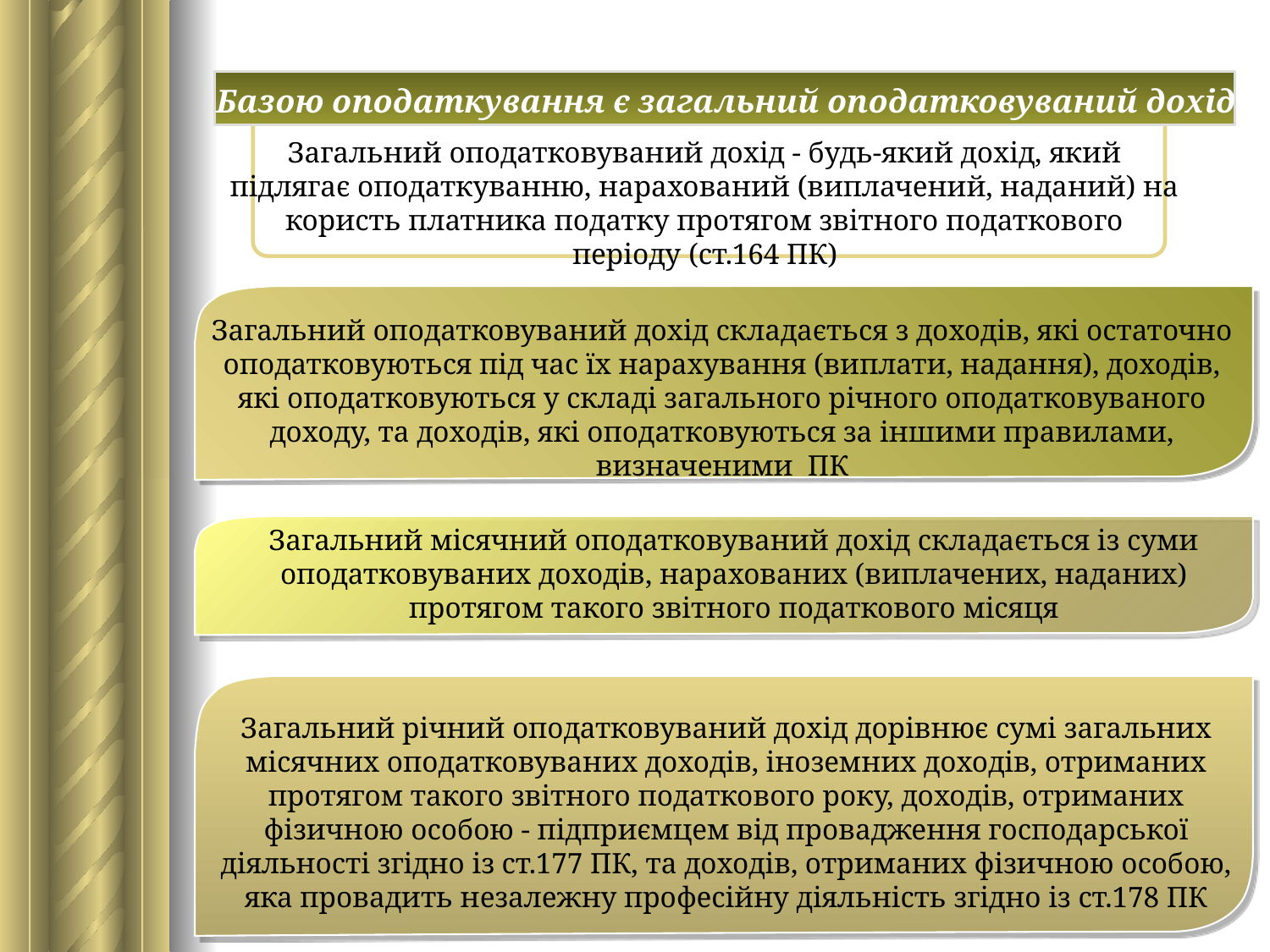

Базою оподаткування є загальний оподатковуваний дохід
Загальний оподатковуваний дохід - будь-який дохід, який підлягає оподаткуванню, нарахований (виплачений, наданий) на користь платника податку протягом звітного податкового періоду (ст.164 ПК)

Загальний оподатковуваний дохід складається з доходів, які остаточно оподатковуються під час їх нарахування (виплати, надання), доходів, які оподатковуються у складі загального річного оподатковуваного доходу, та доходів, які оподатковуються за іншими правилами, визначеними  ПК

Загальний місячний оподатковуваний дохід складається із суми оподатковуваних доходів, нарахованих (виплачених, наданих) протягом такого звітного податкового місяця

Загальний річний оподатковуваний дохід дорівнює сумі загальних місячних оподатковуваних доходів, іноземних доходів, отриманих протягом такого звітного податкового року, доходів, отриманих фізичною особою - підприємцем від провадження господарської діяльності згідно із ст.177 ПК, та доходів, отриманих фізичною особою, яка провадить незалежну професійну діяльність згідно із ст.178 ПК